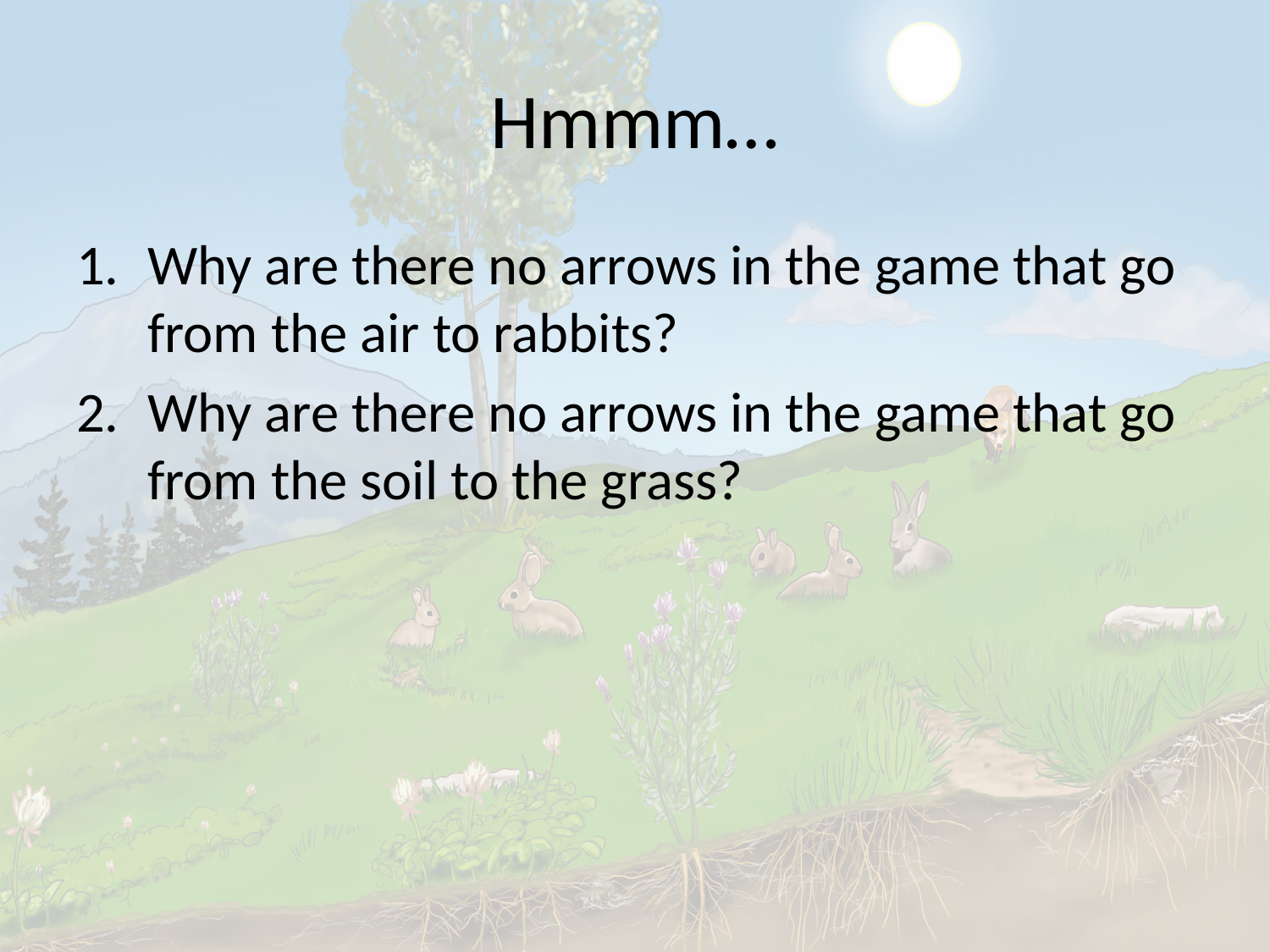

# Hmmm…
Why are there no arrows in the game that go from the air to rabbits?
Why are there no arrows in the game that go from the soil to the grass?